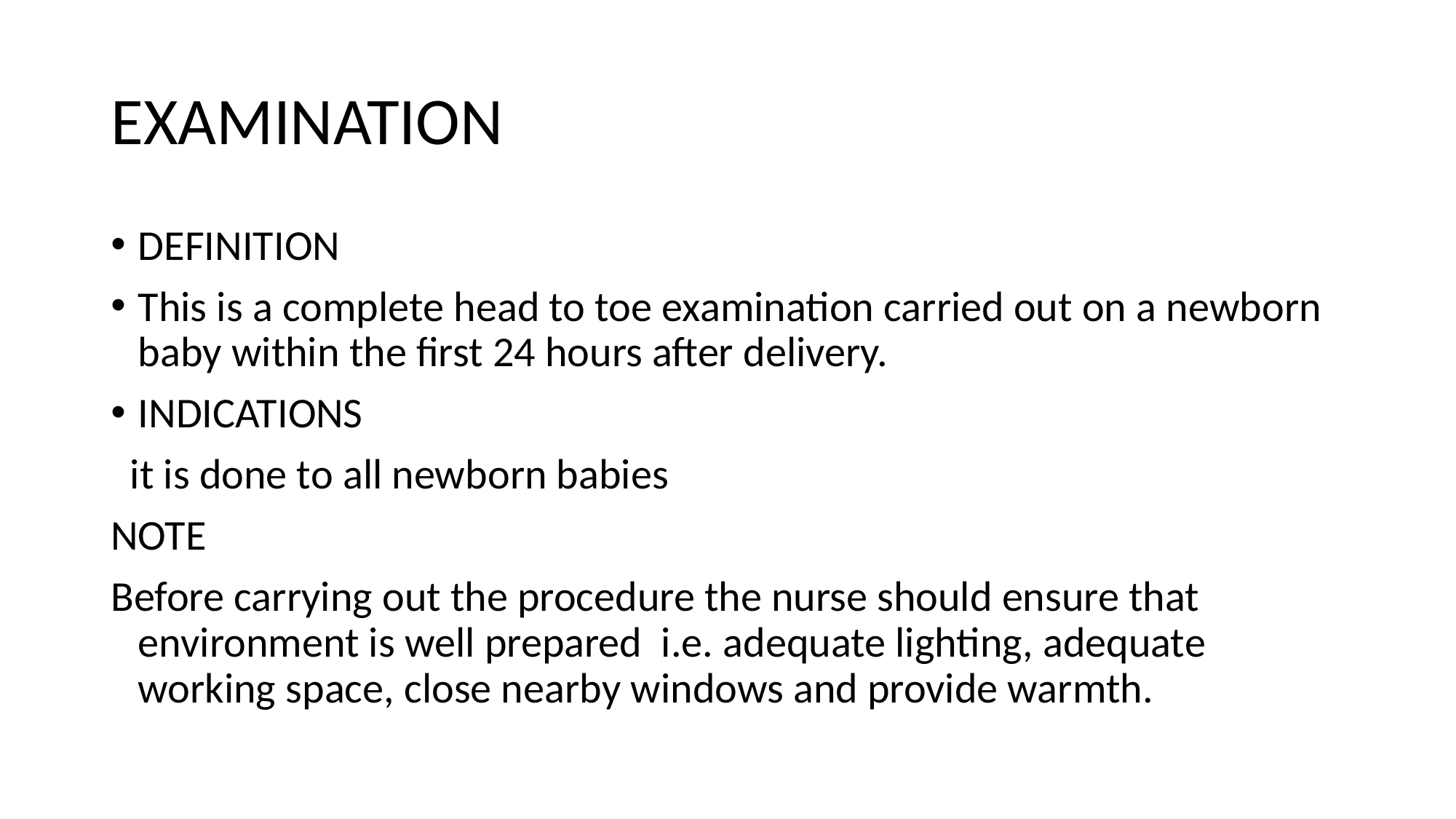

# EXAMINATION
DEFINITION
This is a complete head to toe examination carried out on a newborn baby within the first 24 hours after delivery.
INDICATIONS
  it is done to all newborn babies
NOTE
Before carrying out the procedure the nurse should ensure that environment is well prepared  i.e. adequate lighting, adequate working space, close nearby windows and provide warmth.